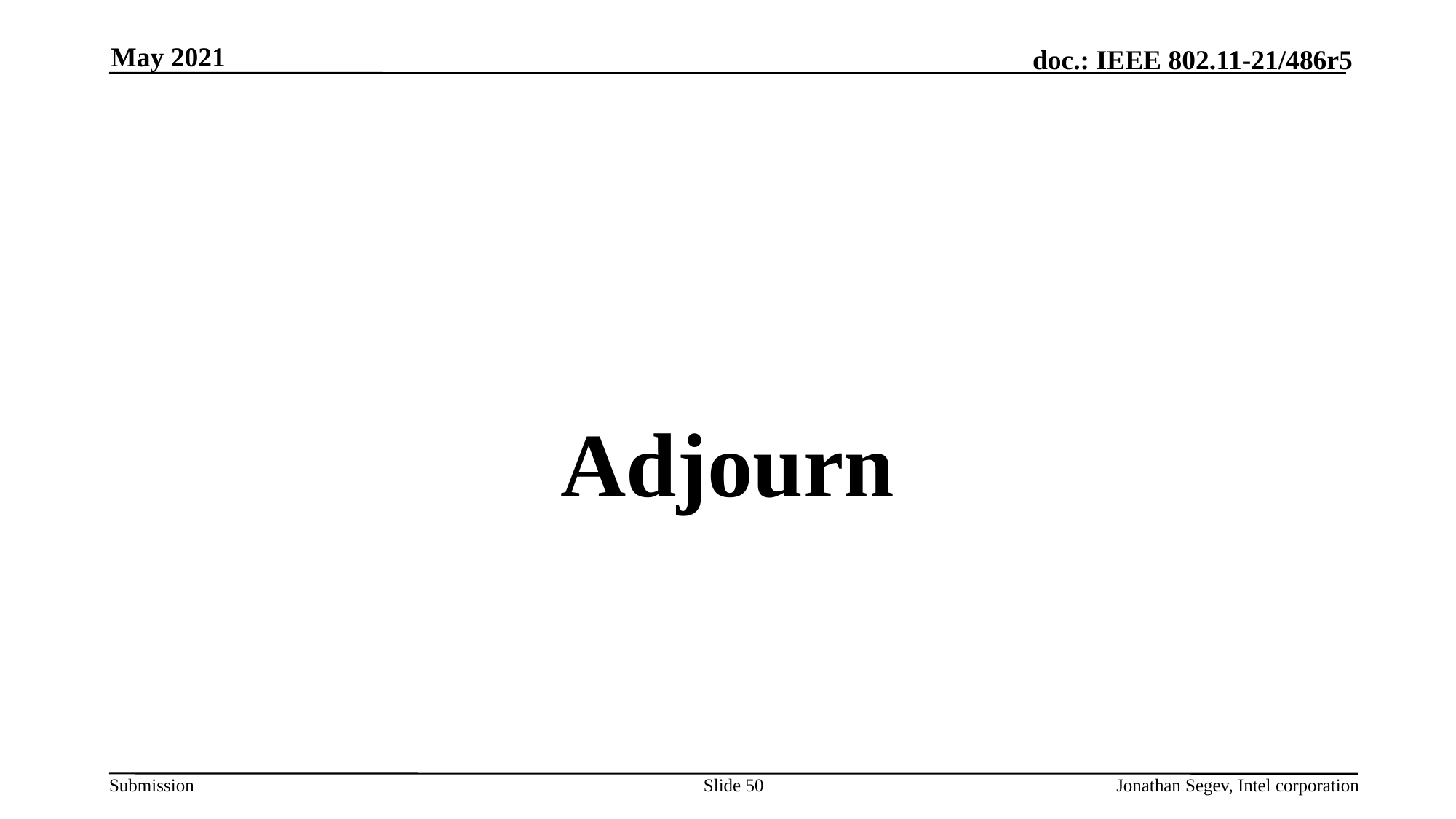

May 2021
#

Adjourn
Slide 50
Jonathan Segev, Intel corporation